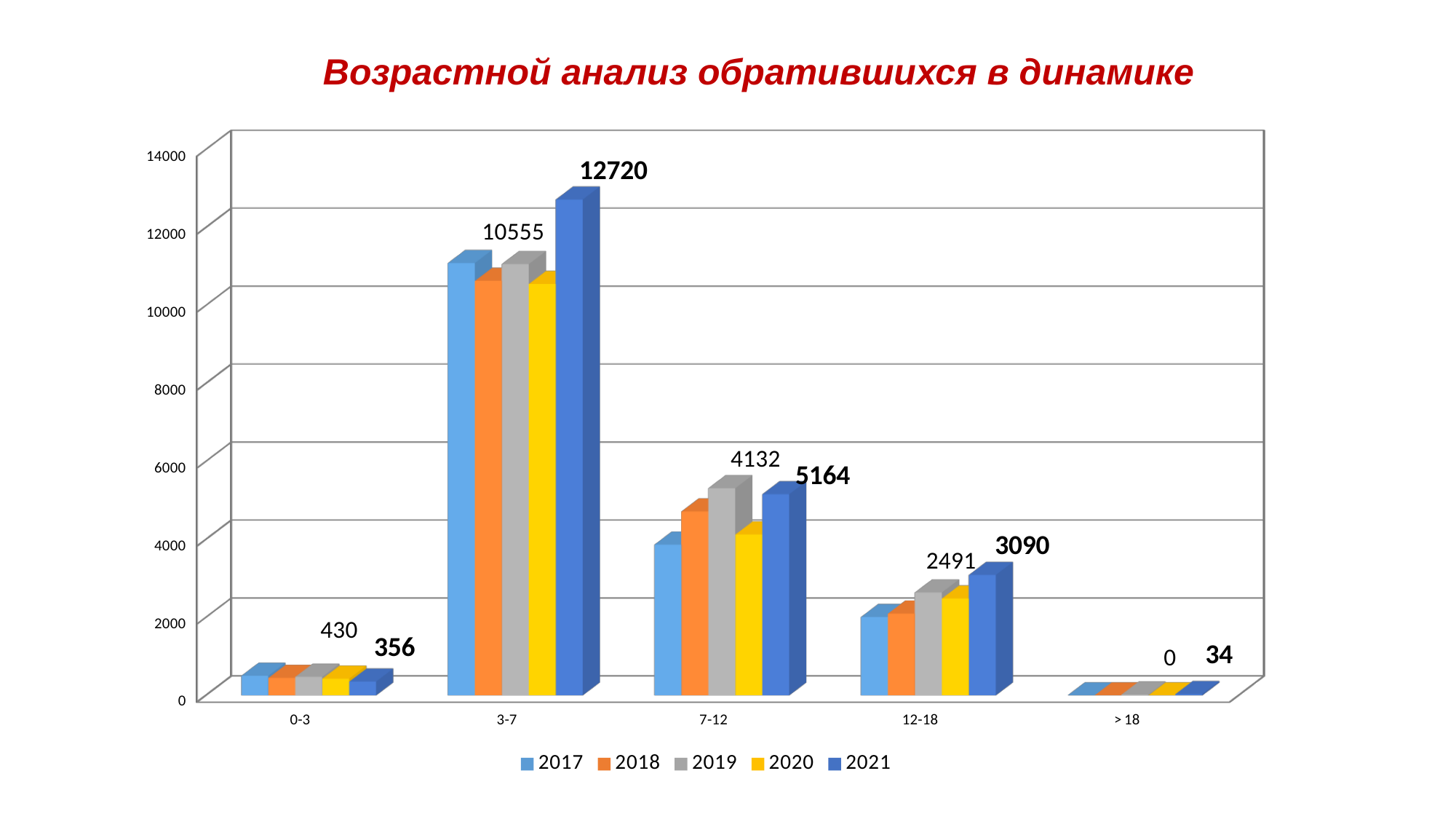

# Возрастной анализ обратившихся в динамике

[unsupported chart]